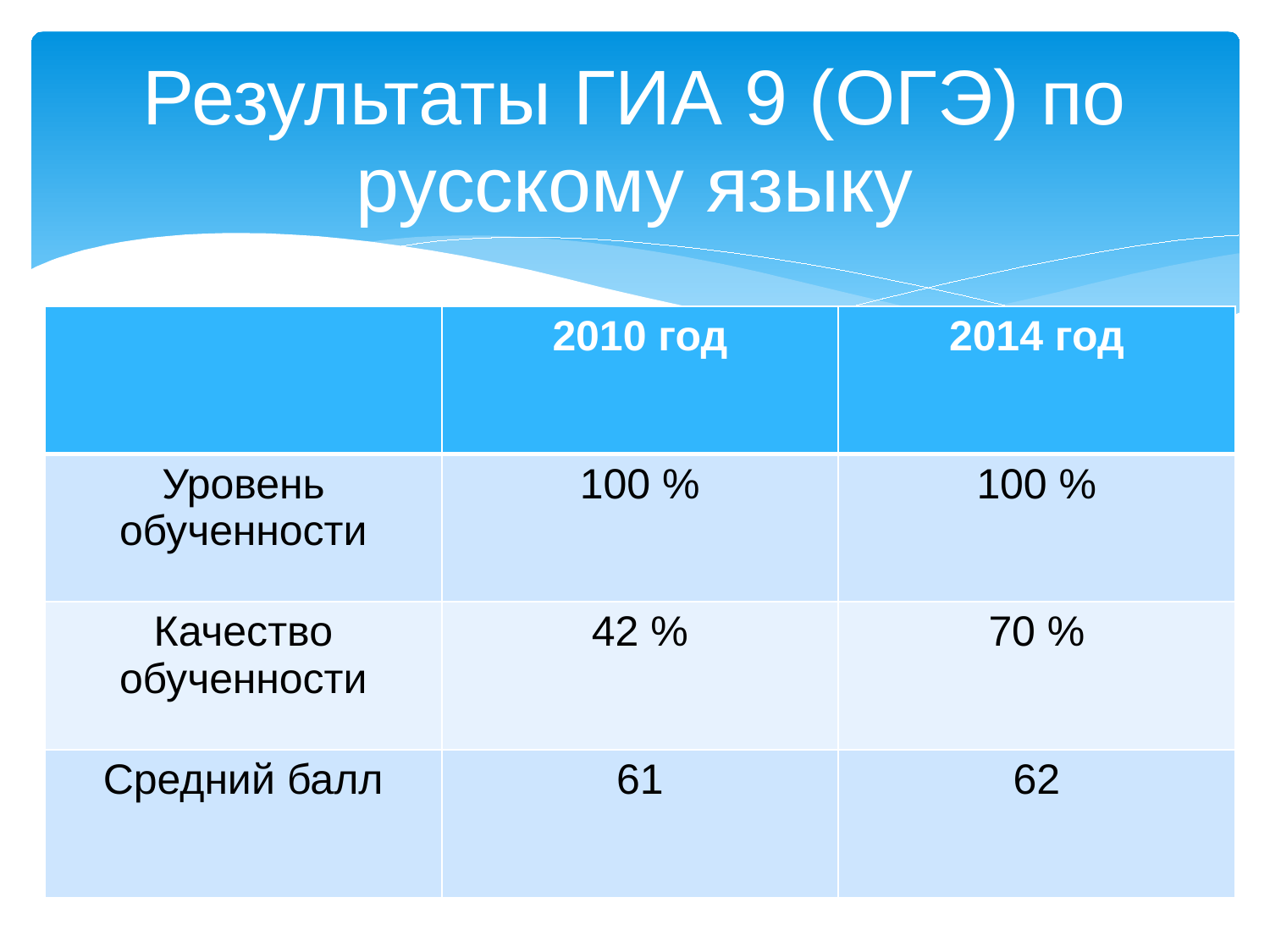

# Результаты ГИА 9 (ОГЭ) по русскому языку
|  | 2010 год | 2014 год |
| --- | --- | --- |
| Уровень обученности | 100 % | 100 % |
| Качество обученности | 42 % | 70 % |
| Средний балл | 61 | 62 |